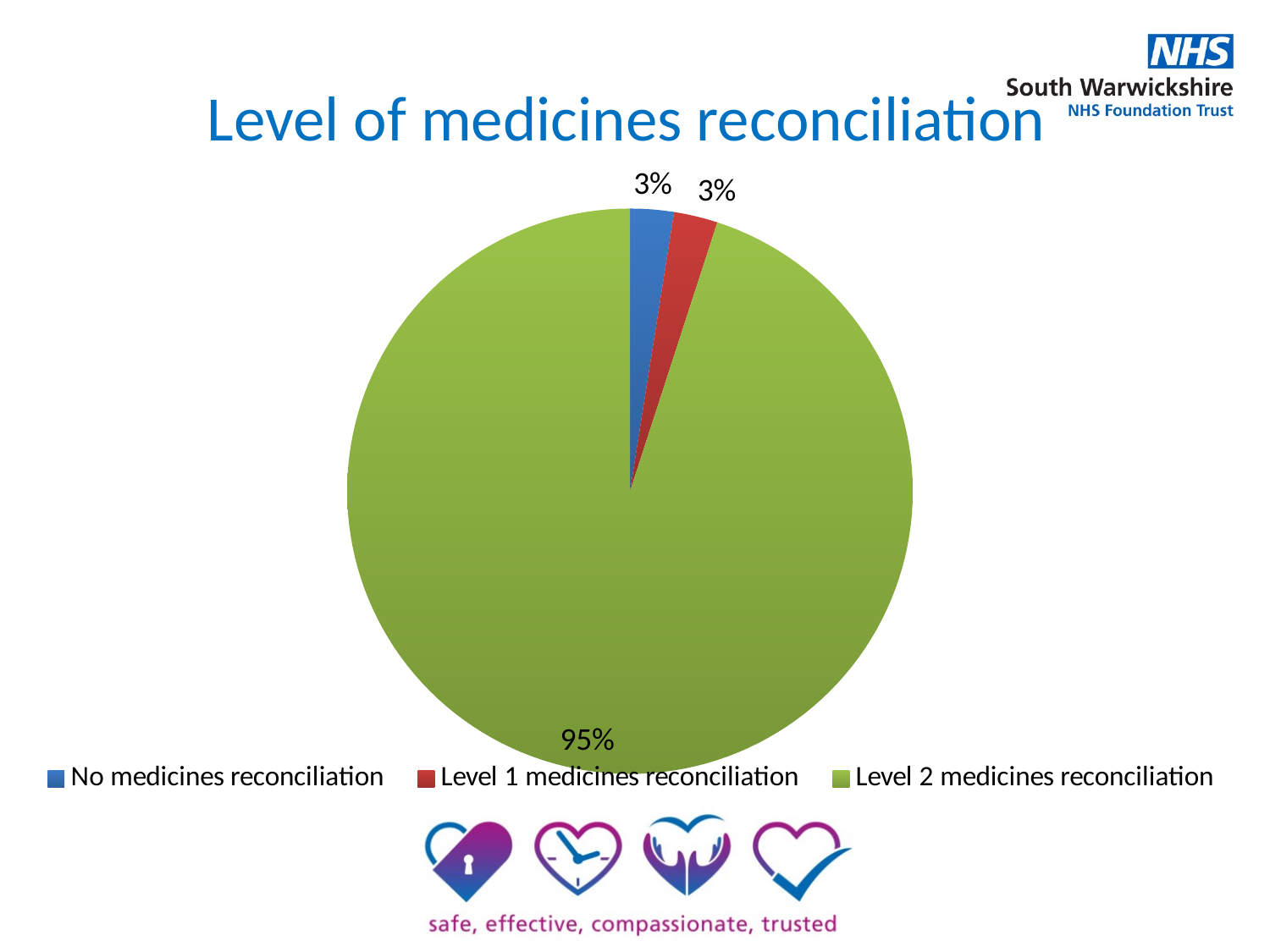

# Level of medicines reconciliation

### Chart

| Category | Level of medication reconciliation completed |
|---|---|
| No medicines reconciliation | 0.025 |
| Level 1 medicines reconciliation | 0.025 |
| Level 2 medicines reconciliation | 0.95 |